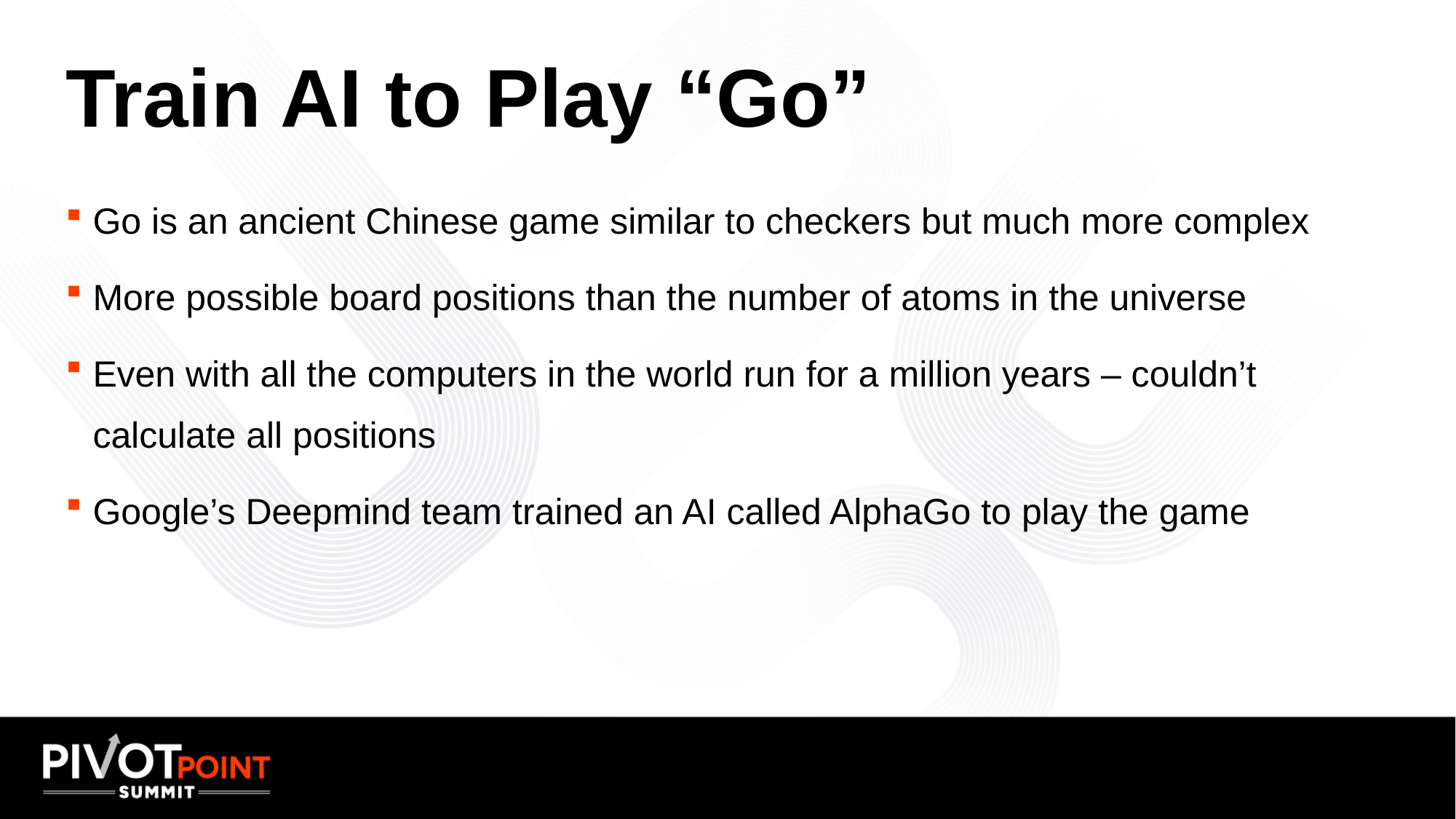

# Train AI to Play “Go”
Go is an ancient Chinese game similar to checkers but much more complex
More possible board positions than the number of atoms in the universe
Even with all the computers in the world run for a million years – couldn’t calculate all positions
Google’s Deepmind team trained an AI called AlphaGo to play the game